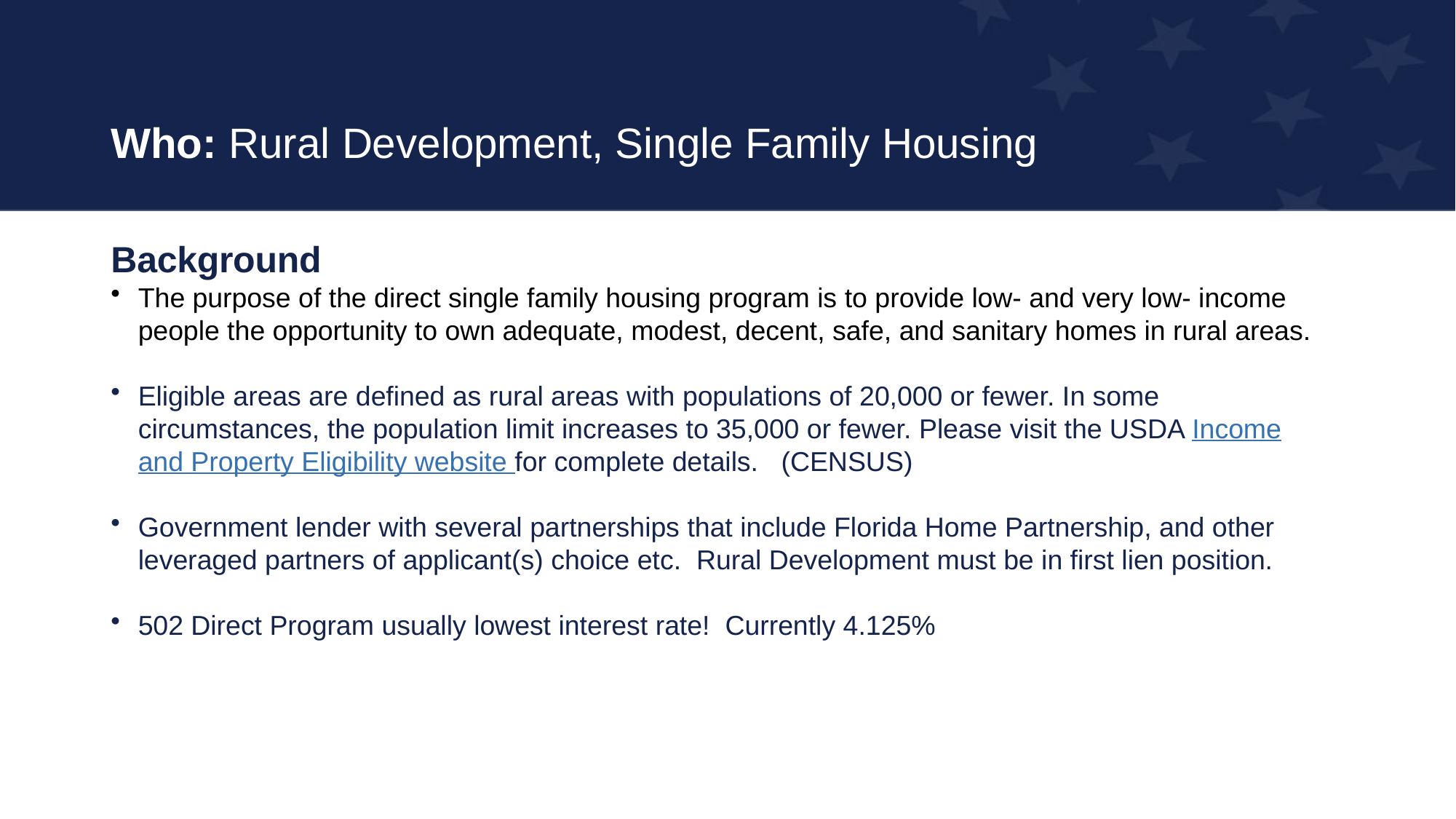

# Who: Rural Development, Single Family Housing
Background
The purpose of the direct single family housing program is to provide low- and very low- income people the opportunity to own adequate, modest, decent, safe, and sanitary homes in rural areas.

Eligible areas are defined as rural areas with populations of 20,000 or fewer. In some circumstances, the population limit increases to 35,000 or fewer. Please visit the USDA Income and Property Eligibility website for complete details.   (CENSUS)

Government lender with several partnerships that include Florida Home Partnership, and other leveraged partners of applicant(s) choice etc.  Rural Development must be in first lien position.

502 Direct Program usually lowest interest rate!  Currently 4.125%